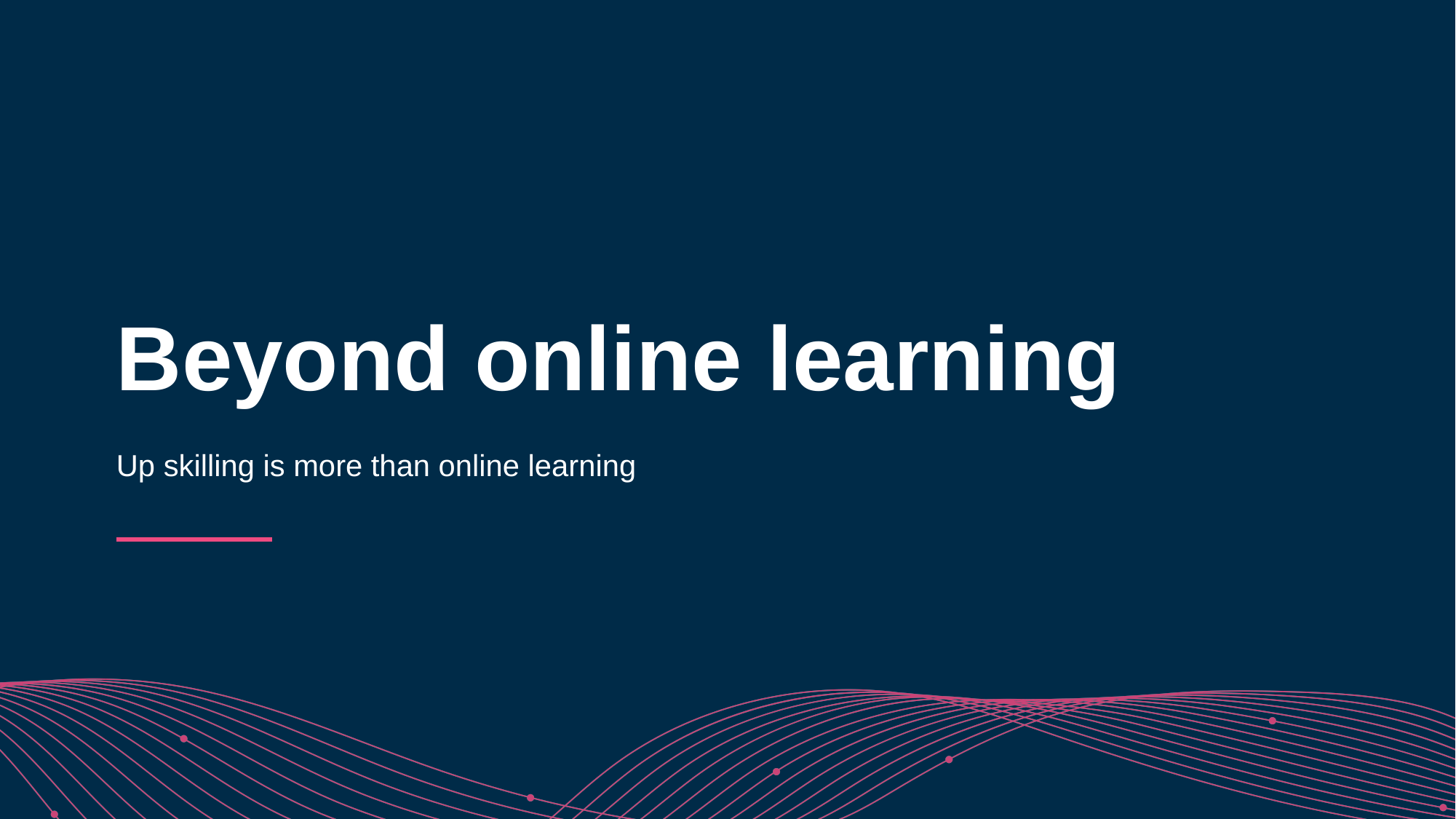

# Beyond online learning
Up skilling is more than online learning